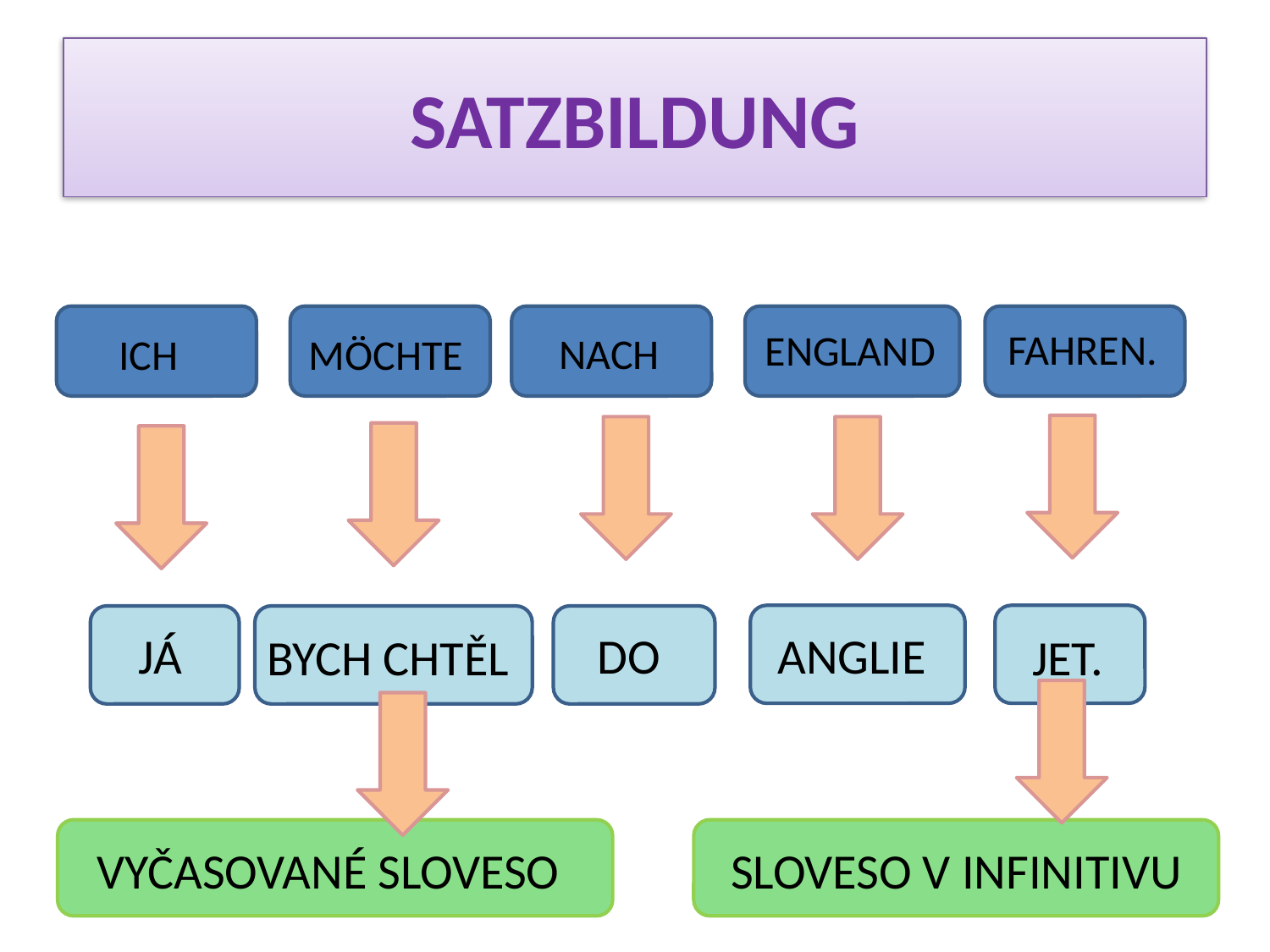

# SATZBILDUNG

FAHREN.
ENGLAND
NACH
MÖCHTE
ICH

DO
ANGLIE
JÁ
BYCH CHTĚL
JET.

VYČASOVANÉ SLOVESO
SLOVESO V INFINITIVU